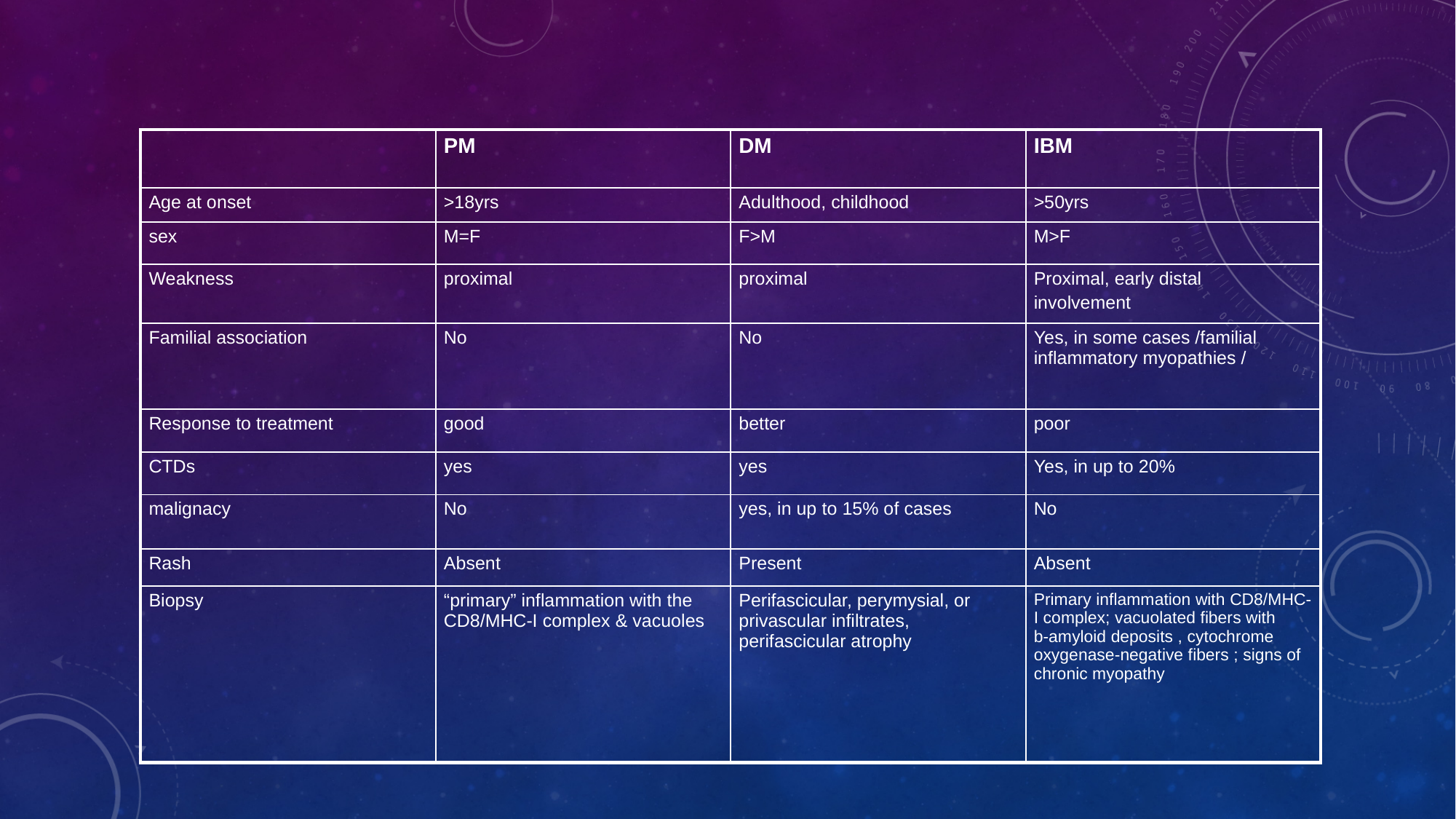

|  | PM | DM | IBM |
| --- | --- | --- | --- |
| Age at onset | >18yrs | Adulthood, childhood | >50yrs |
| sex | M=F | F>M | M>F |
| Weakness | proximal | proximal | Proximal, early distal involvement |
| Familial association | No | No | Yes, in some cases /familial inflammatory myopathies / |
| Response to treatment | good | better | poor |
| CTDs | yes | yes | Yes, in up to 20% |
| malignacy | No | yes, in up to 15% of cases | No |
| Rash | Absent | Present | Absent |
| Biopsy | “primary” inflammation with the CD8/MHC-I complex & vacuoles | Perifascicular, perymysial, or privascular infiltrates, perifascicular atrophy | Primary inflammation with CD8/MHC-I complex; vacuolated fibers with b-amyloid deposits , cytochrome oxygenase-negative fibers ; signs of chronic myopathy |